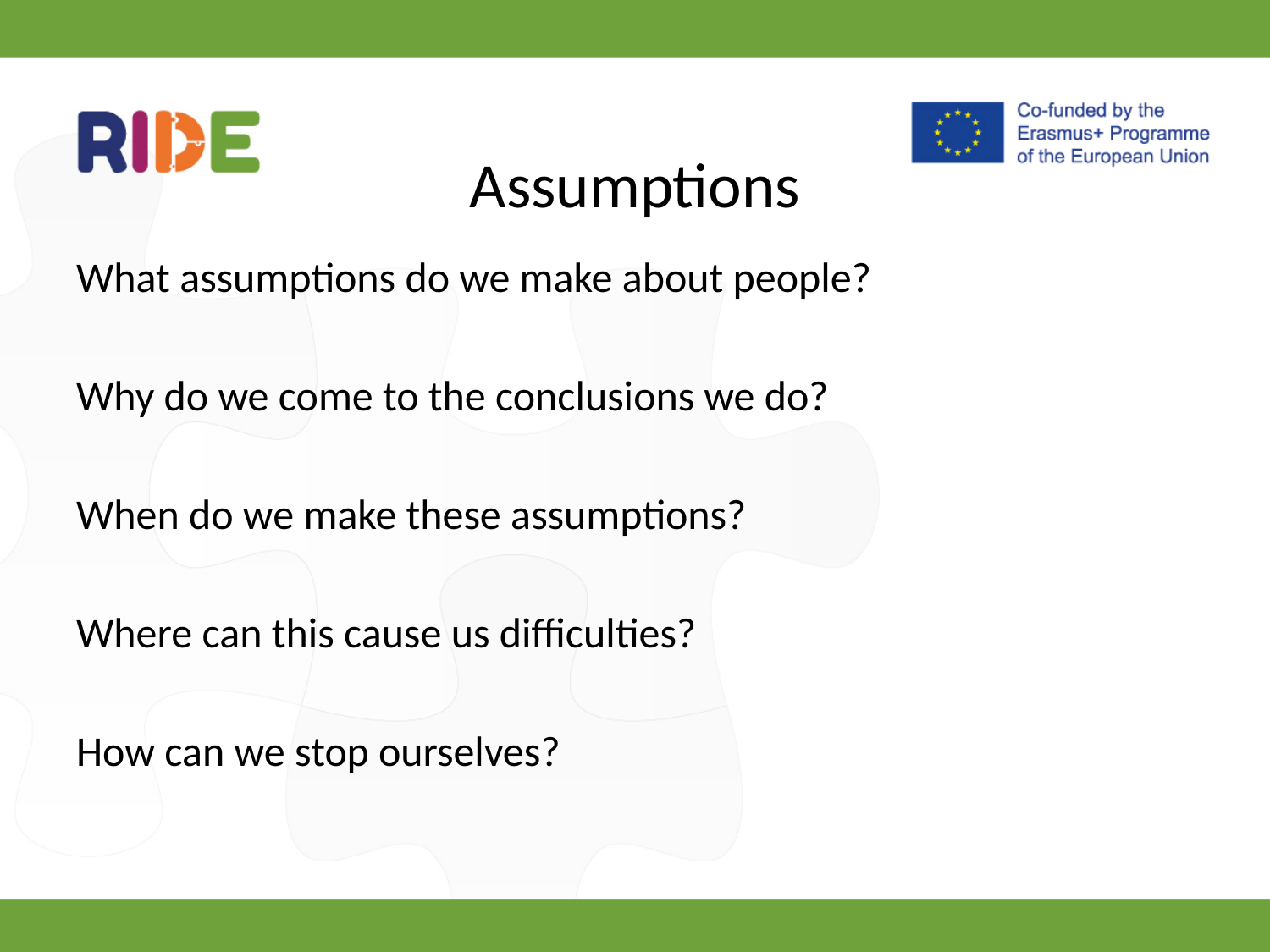

# Assumptions
What assumptions do we make about people?

Why do we come to the conclusions we do?

When do we make these assumptions?

Where can this cause us difficulties?

How can we stop ourselves?